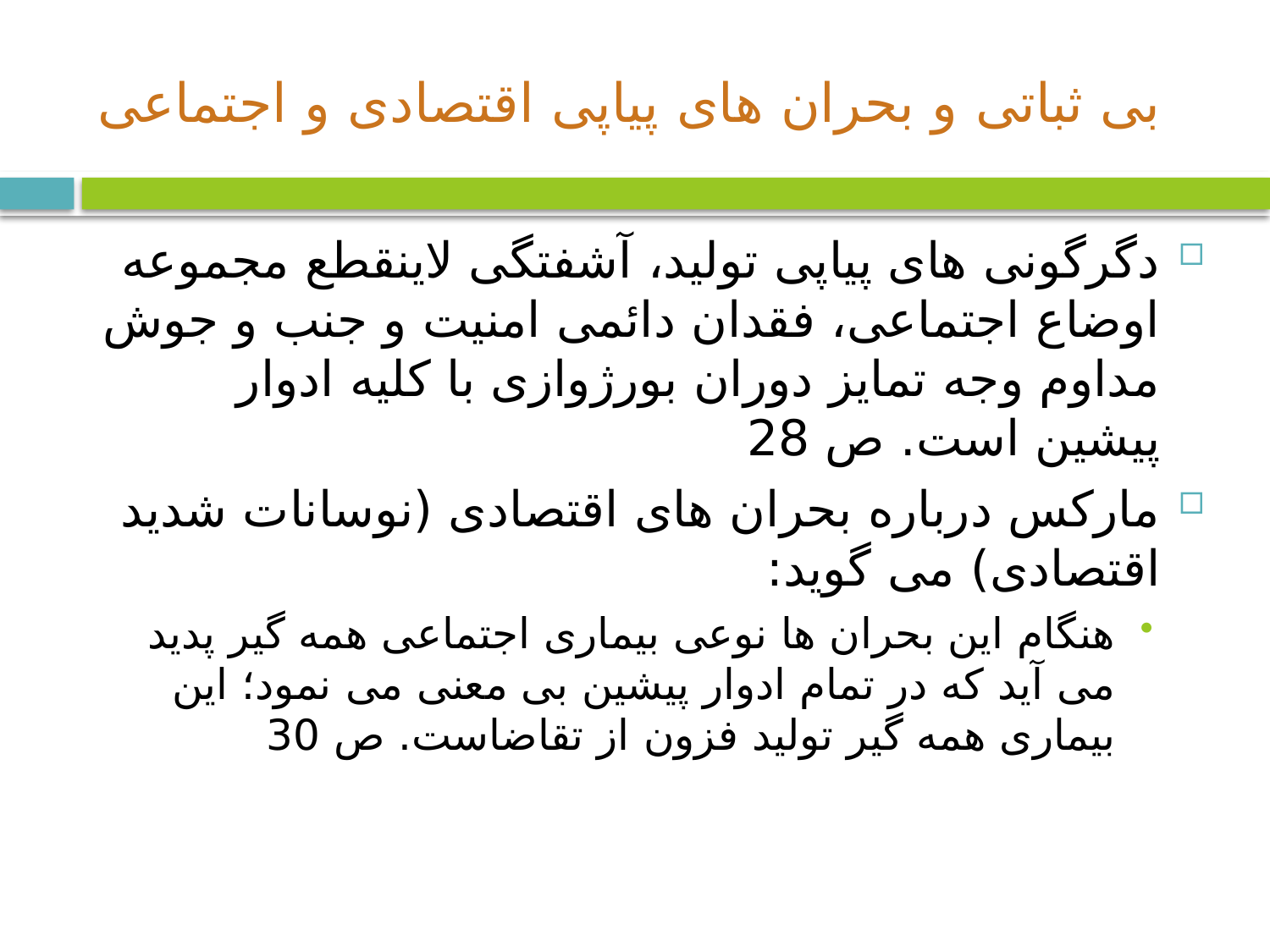

# بی ثباتی و بحران های پیاپی اقتصادی و اجتماعی
دگرگونی های پیاپی تولید، آشفتگی لاینقطع مجموعه اوضاع اجتماعی، فقدان دائمی امنیت و جنب و جوش مداوم وجه تمایز دوران بورژوازی با کلیه ادوار پیشین است. ص 28
مارکس درباره بحران های اقتصادی (نوسانات شدید اقتصادی) می گوید:
هنگام این بحران ها نوعی بیماری اجتماعی همه گیر پدید می آید که در تمام ادوار پیشین بی معنی می نمود؛ این بیماری همه گیر تولید فزون از تقاضاست. ص 30